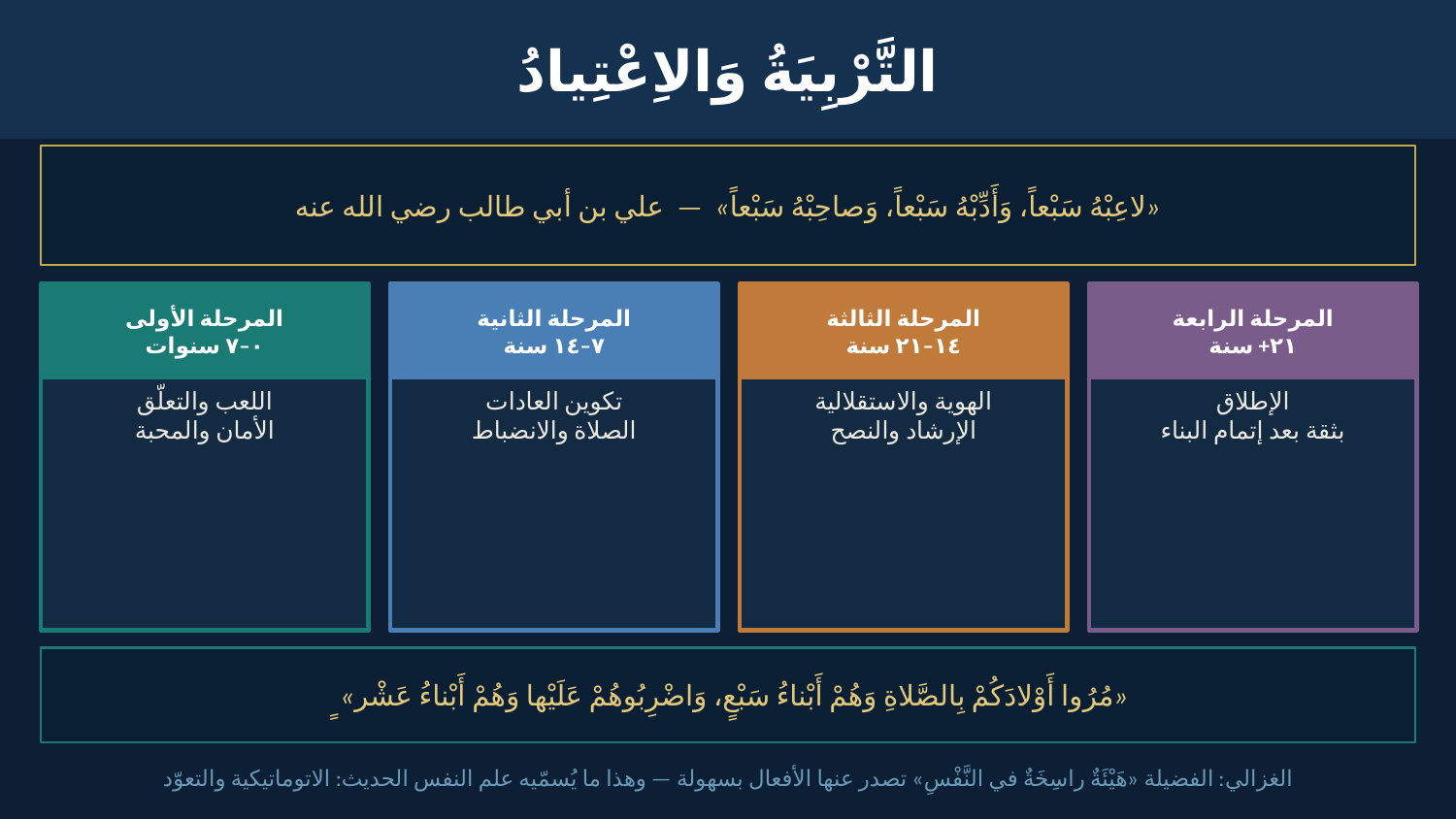

التَّرْبِيَةُ وَالاِعْتِيادُ

«لاعِبْهُ سَبْعاً، وَأَدِّبْهُ سَبْعاً، وَصاحِبْهُ سَبْعاً»  —  علي بن أبي طالب رضي الله عنه

المرحلة الأولى
٠–٧ سنوات

المرحلة الثانية
٧–١٤ سنة

المرحلة الثالثة
١٤–٢١ سنة

المرحلة الرابعة
٢١+ سنة
اللعب والتعلّق
الأمان والمحبة
تكوين العادات
الصلاة والانضباط
الهوية والاستقلالية
الإرشاد والنصح
الإطلاق
بثقة بعد إتمام البناء

«مُرُوا أَوْلادَكُمْ بِالصَّلاةِ وَهُمْ أَبْناءُ سَبْعٍ، وَاضْرِبُوهُمْ عَلَيْها وَهُمْ أَبْناءُ عَشْرٍ»  ﷺ
الغزالي: الفضيلة «هَيْئَةٌ راسِخَةٌ في النَّفْسِ» تصدر عنها الأفعال بسهولة — وهذا ما يُسمّيه علم النفس الحديث: الاتوماتيكية والتعوّد